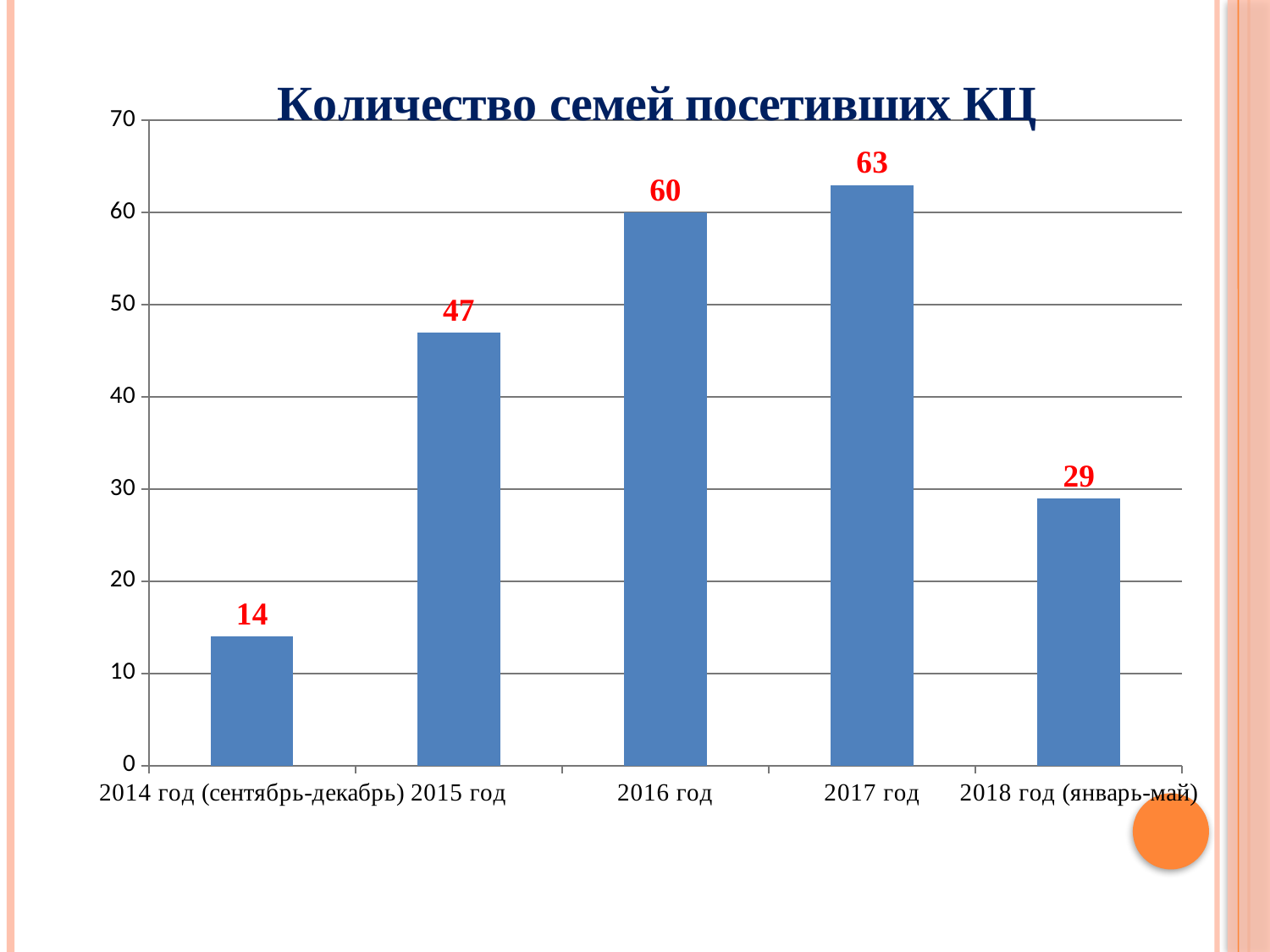

### Chart: Количество семей посетивших КЦ

| Category | Колличество семей посетивших КЦ |
|---|---|
| 2014 год (сентябрь-декабрь) | 14.0 |
| 2015 год | 47.0 |
| 2016 год | 60.0 |
| 2017 год | 63.0 |
| 2018 год (январь-май) | 29.0 |